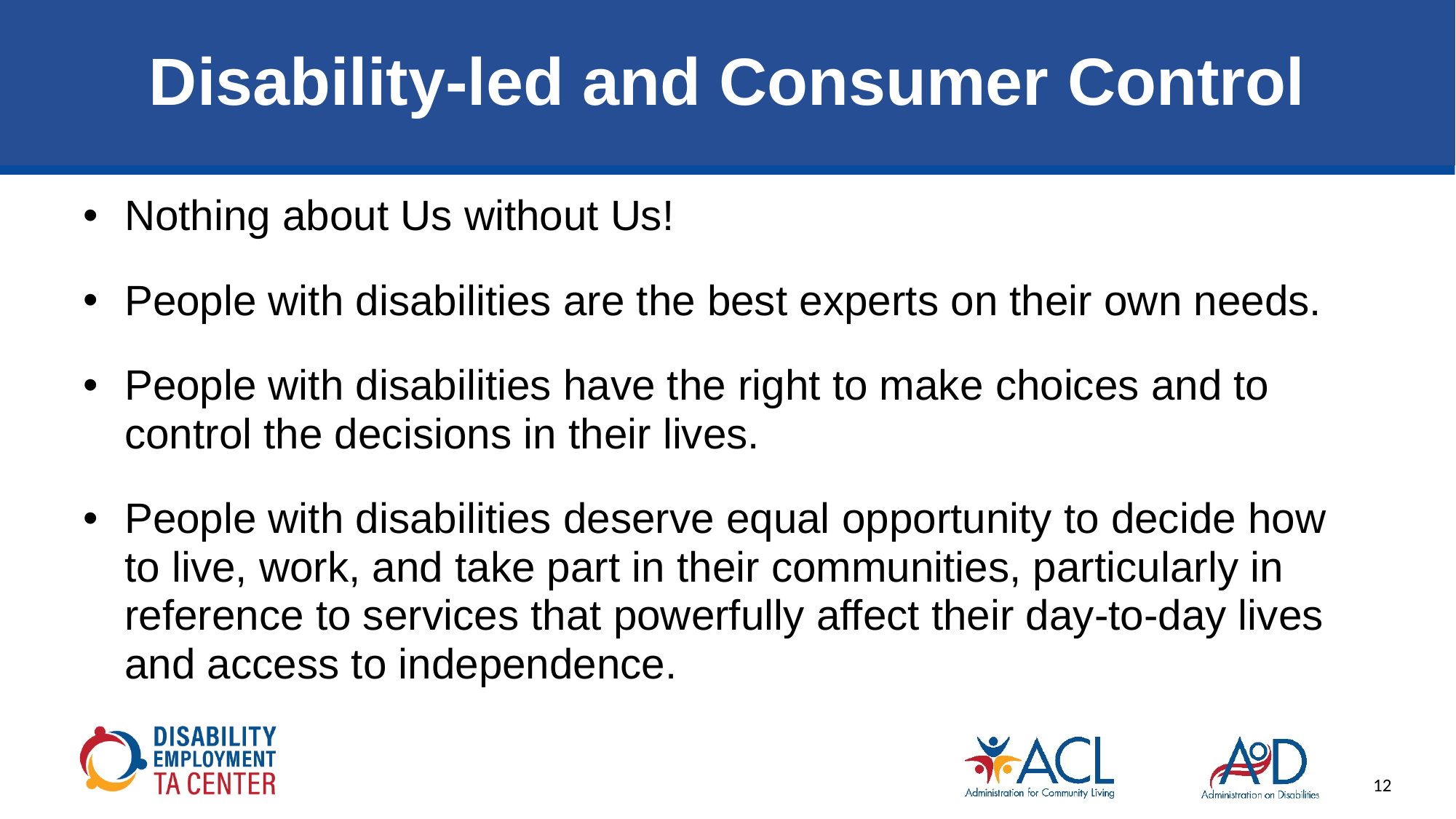

# Disability-led and Consumer Control
Nothing about Us without Us!
People with disabilities are the best experts on their own needs.
People with disabilities have the right to make choices and to control the decisions in their lives.
People with disabilities deserve equal opportunity to decide how to live, work, and take part in their communities, particularly in reference to services that powerfully affect their day-to-day lives and access to independence.